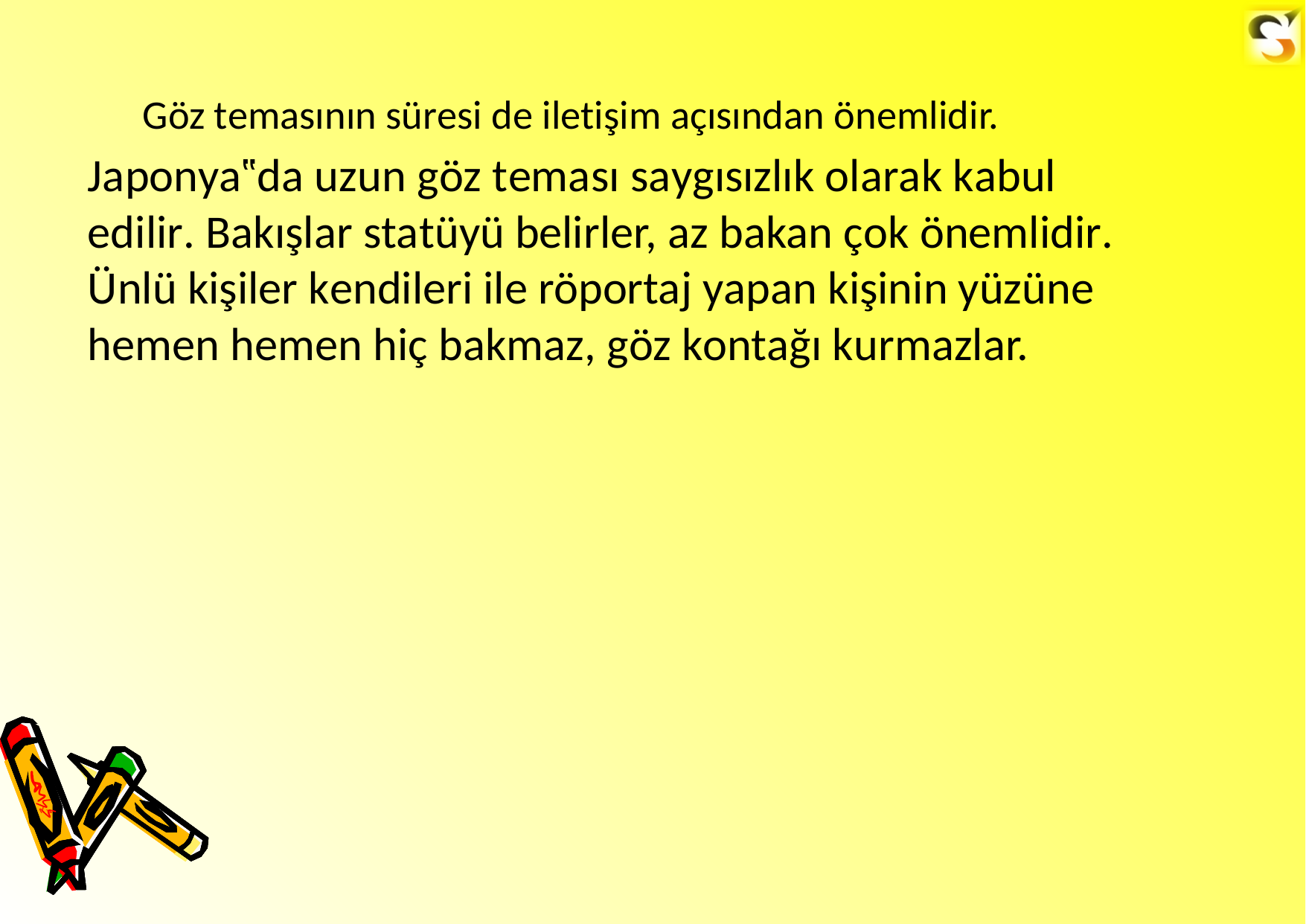

Göz temasının süresi de iletişim açısından önemlidir.
Japonya‟da uzun göz teması saygısızlık olarak kabul edilir. Bakışlar statüyü belirler, az bakan çok önemlidir. Ünlü kişiler kendileri ile röportaj yapan kişinin yüzüne hemen hemen hiç bakmaz, göz kontağı kurmazlar.